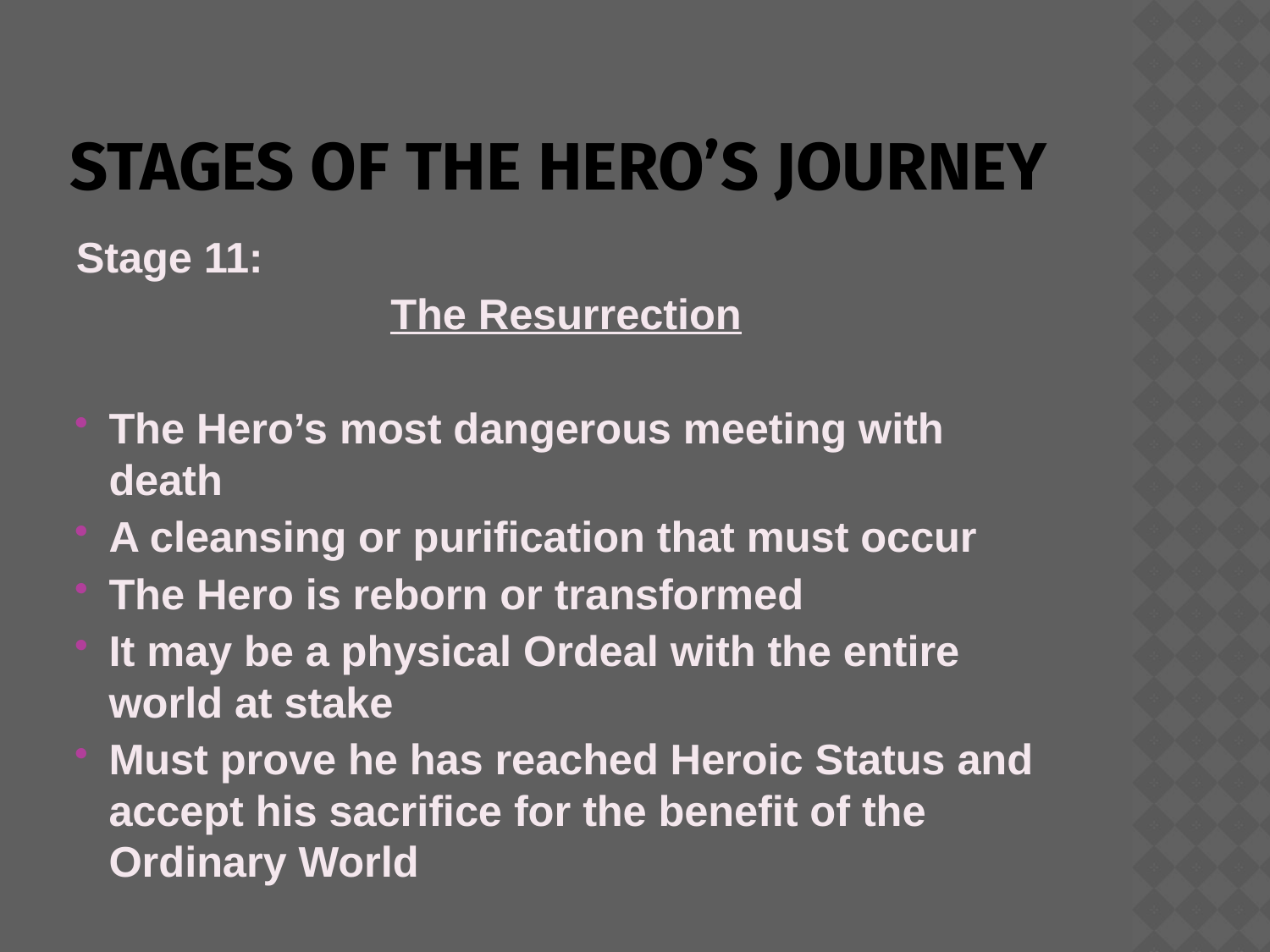

# Stages of the Hero’s Journey
Stage 11:
The Resurrection

The Hero’s most dangerous meeting with death
A cleansing or purification that must occur
The Hero is reborn or transformed
It may be a physical Ordeal with the entire world at stake
Must prove he has reached Heroic Status and accept his sacrifice for the benefit of the Ordinary World